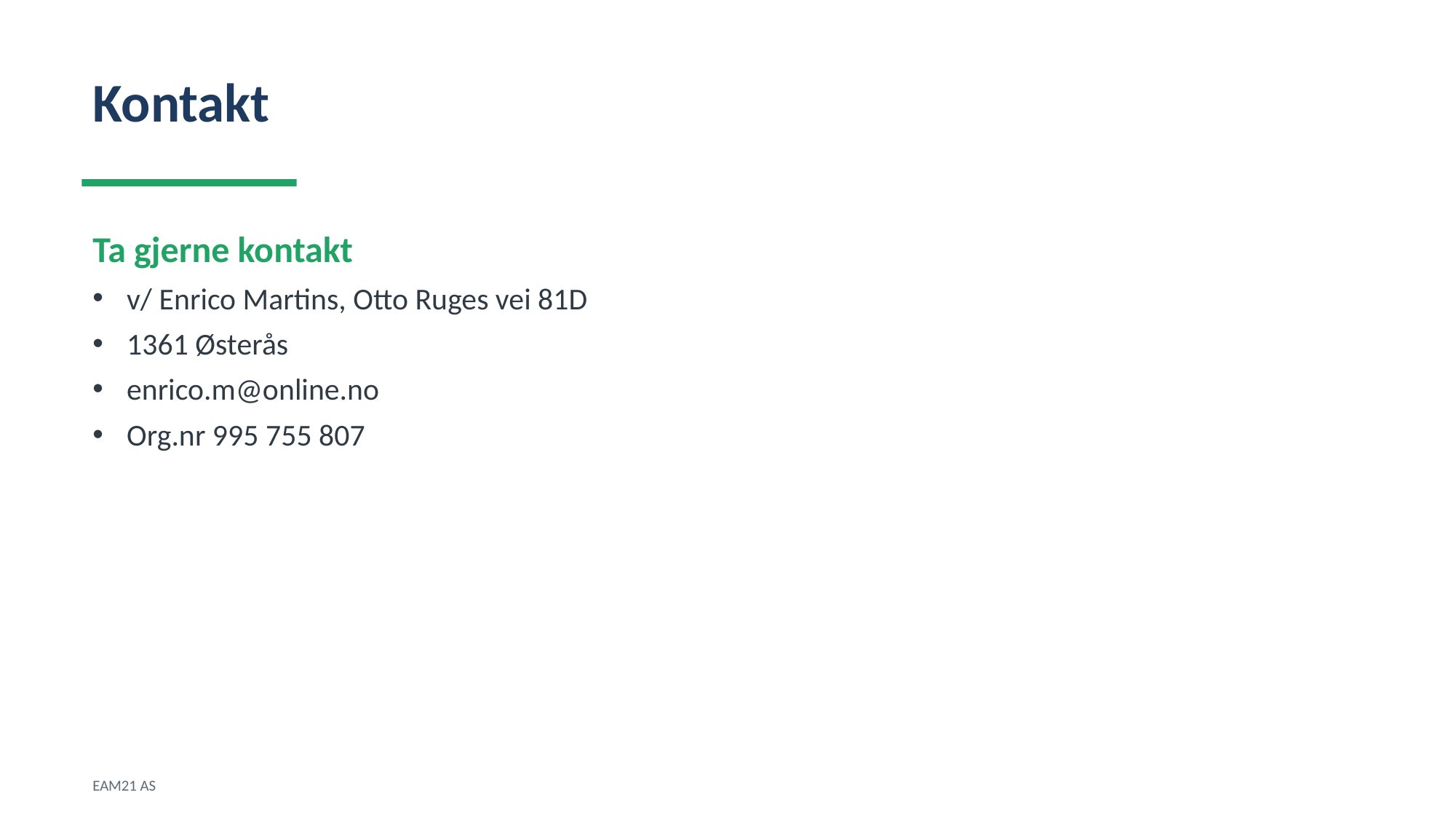

Kontakt

Ta gjerne kontakt
v/ Enrico Martins, Otto Ruges vei 81D
1361 Østerås
enrico.m@online.no
Org.nr 995 755 807
EAM21 AS